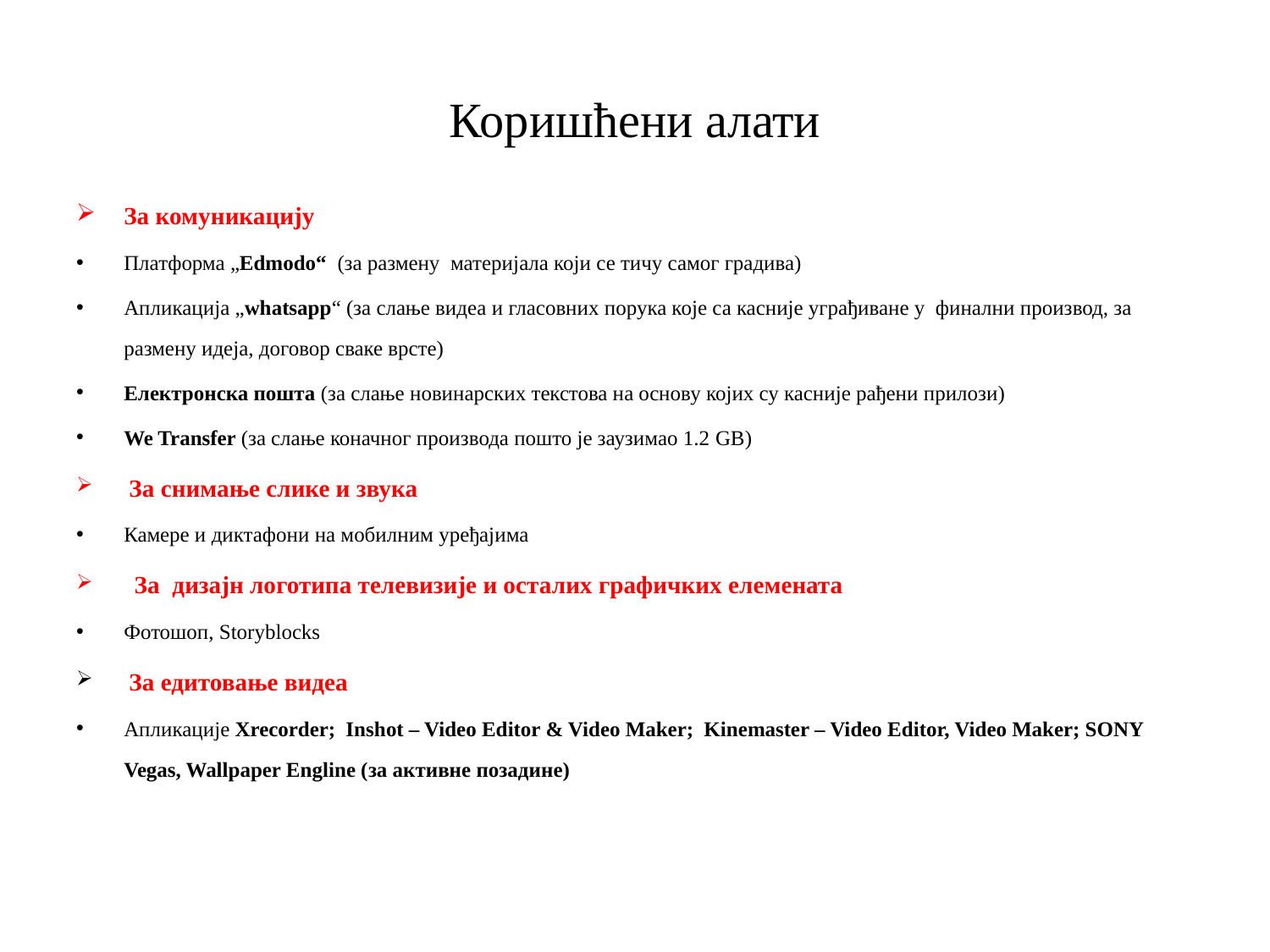

# Коришћени алати
За комуникацију
Платформа „Edmodo“  (за размену  материјала који се тичу самог градива)
Апликација „whatsapp“ (за слање видеа и гласовних порука које са касније уграђиване у  финални производ, за размену идеја, договор сваке врсте)
Електронска пошта (за слање новинарских текстова на основу којих су касније рађени прилози)
We Transfer (за слање коначног производа пошто је заузимао 1.2 GB)
 За снимање слике и звука
Камере и диктафони на мобилним уређајима
  За  дизајн логотипа телевизије и осталих графичких елемената
Фотошоп, Storyblocks
 За едитовање видеа
Апликације Xrecorder;  Inshot – Video Editor & Video Maker;  Kinemaster – Video Editor, Video Maker; SONY Vegas, Wallpaper Engline (за активне позадине)